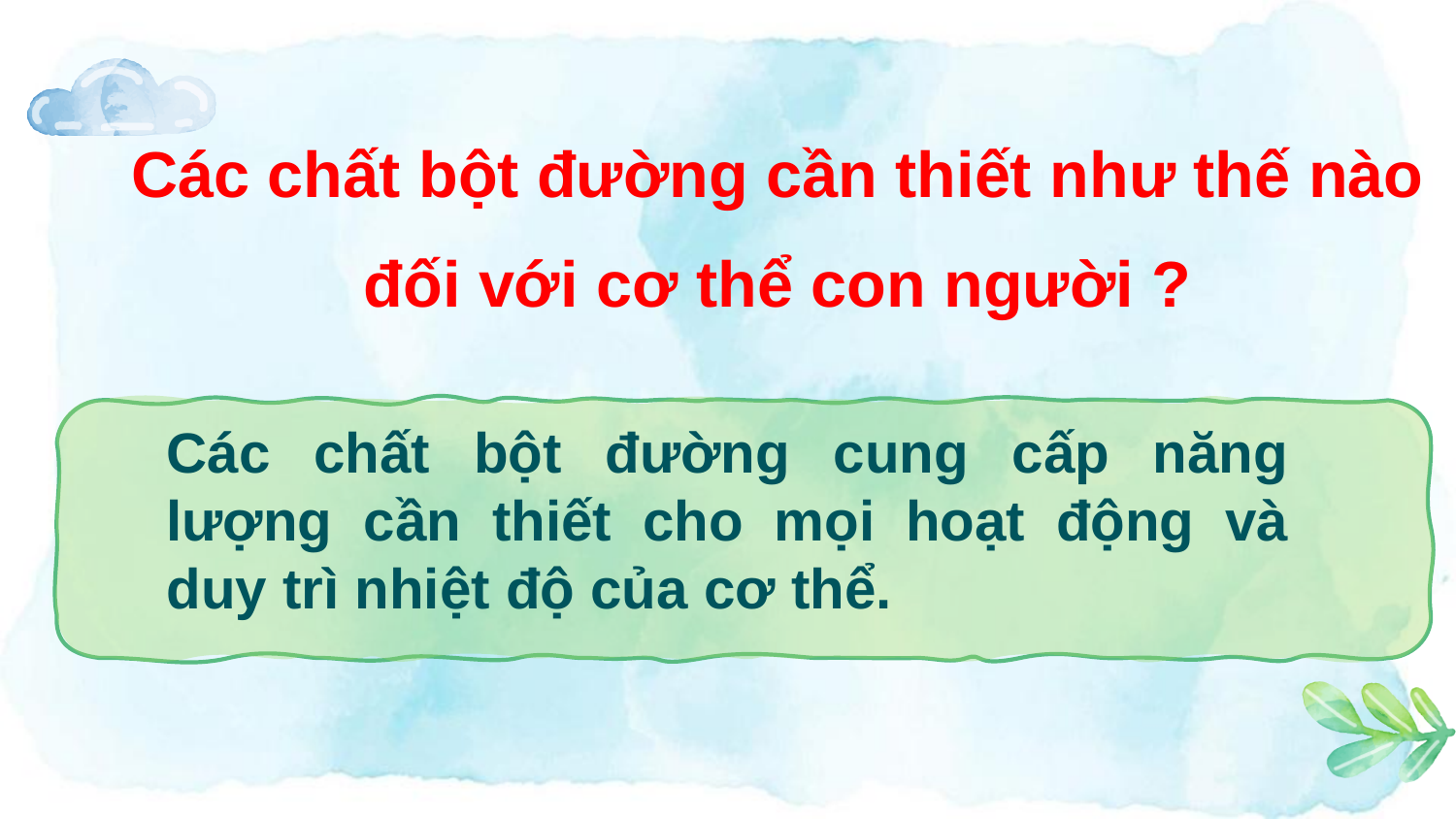

Các chất bột đường cần thiết như thế nào
đối với cơ thể con người ?

Các chất bột đường cung cấp năng lượng cần thiết cho mọi hoạt động và duy trì nhiệt độ của cơ thể.